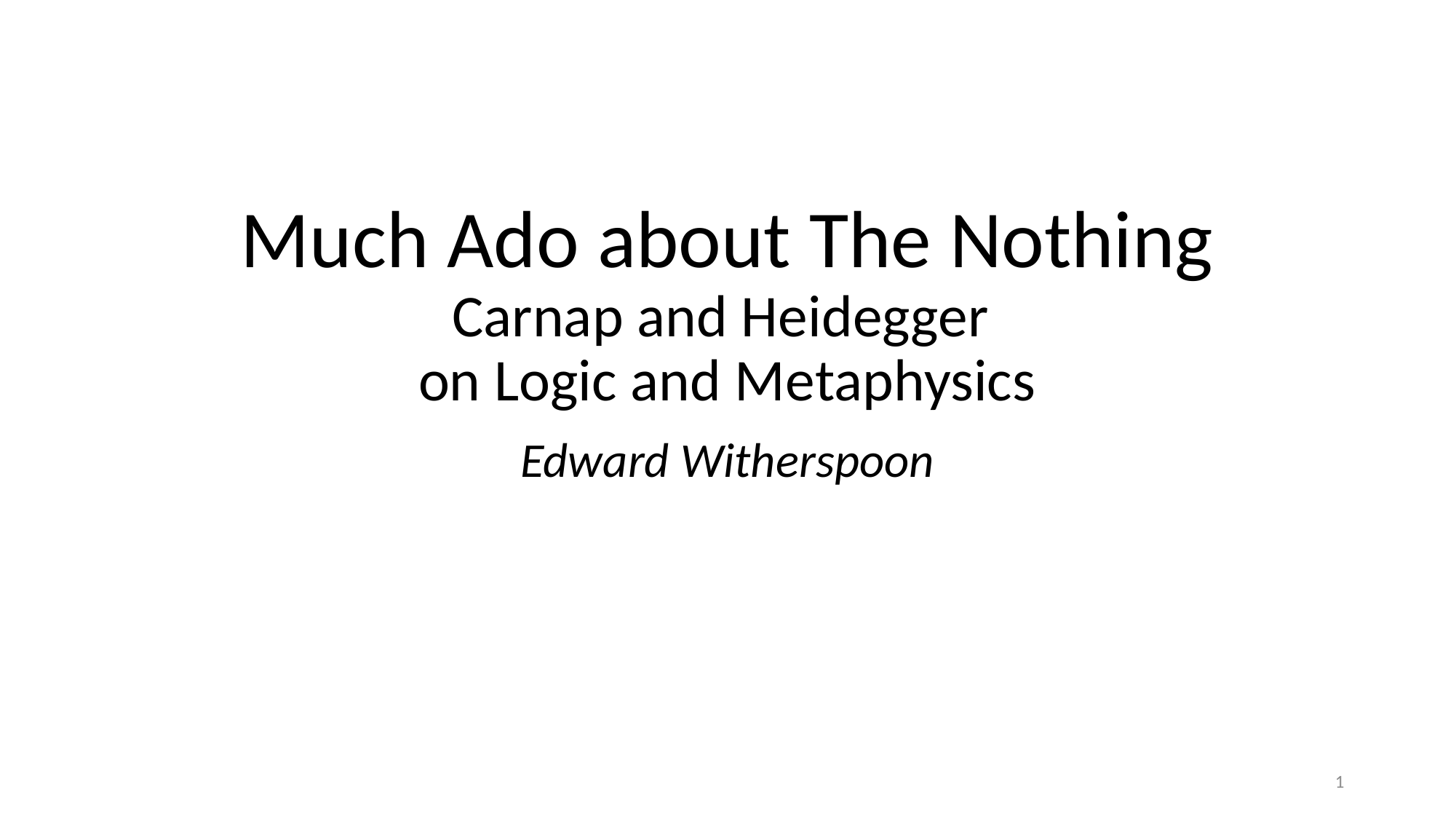

# Much Ado about The Nothing Carnap and Heidegger on Logic and Metaphysics
Edward Witherspoon
1